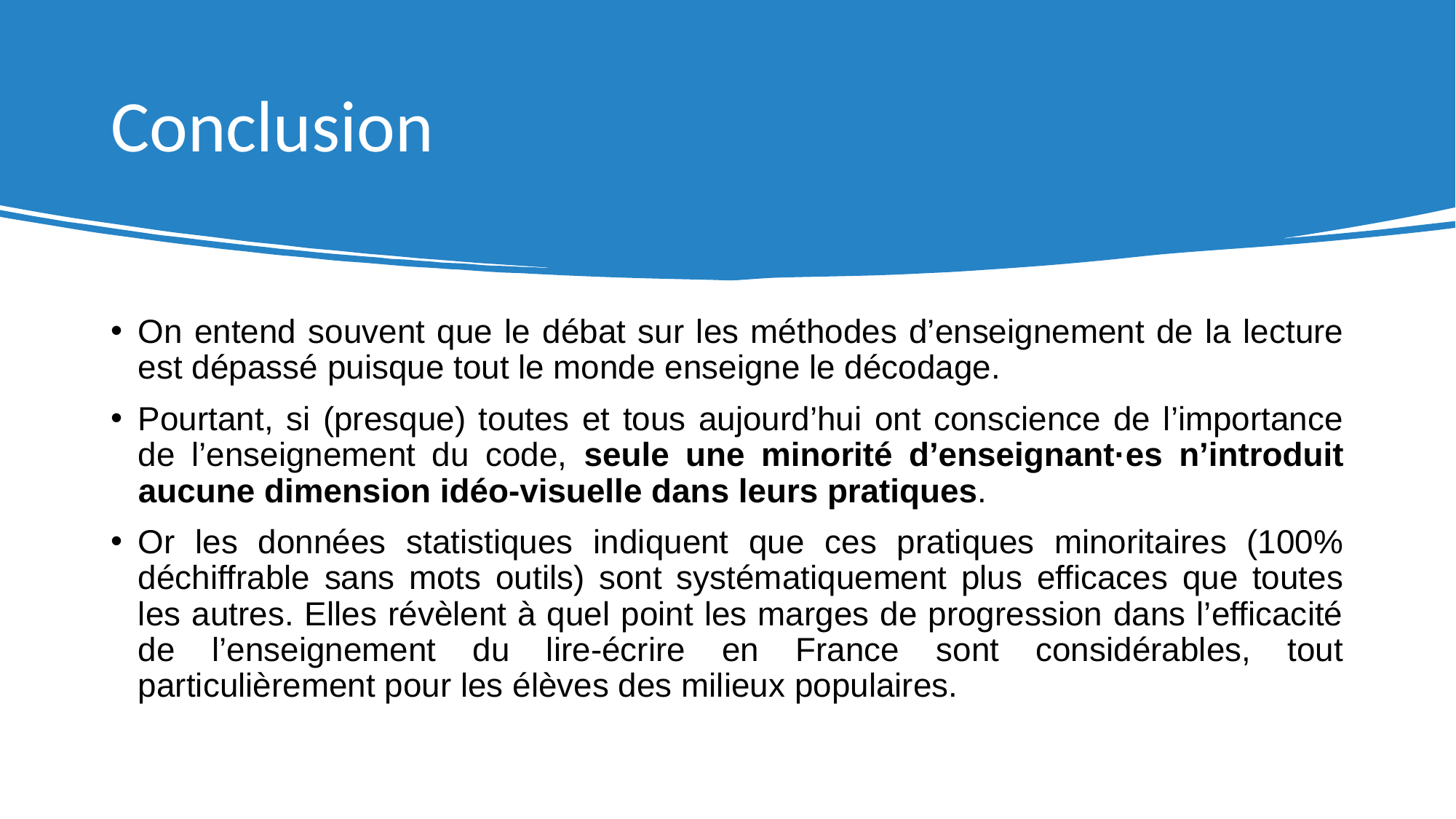

# Conclusion
On entend souvent que le débat sur les méthodes d’enseignement de la lecture est dépassé puisque tout le monde enseigne le décodage.
Pourtant, si (presque) toutes et tous aujourd’hui ont conscience de l’importance de l’enseignement du code, seule une minorité d’enseignant·es n’introduit aucune dimension idéo-visuelle dans leurs pratiques.
Or les données statistiques indiquent que ces pratiques minoritaires (100% déchiffrable sans mots outils) sont systématiquement plus efficaces que toutes les autres. Elles révèlent à quel point les marges de progression dans l’efficacité de l’enseignement du lire-écrire en France sont considérables, tout particulièrement pour les élèves des milieux populaires.